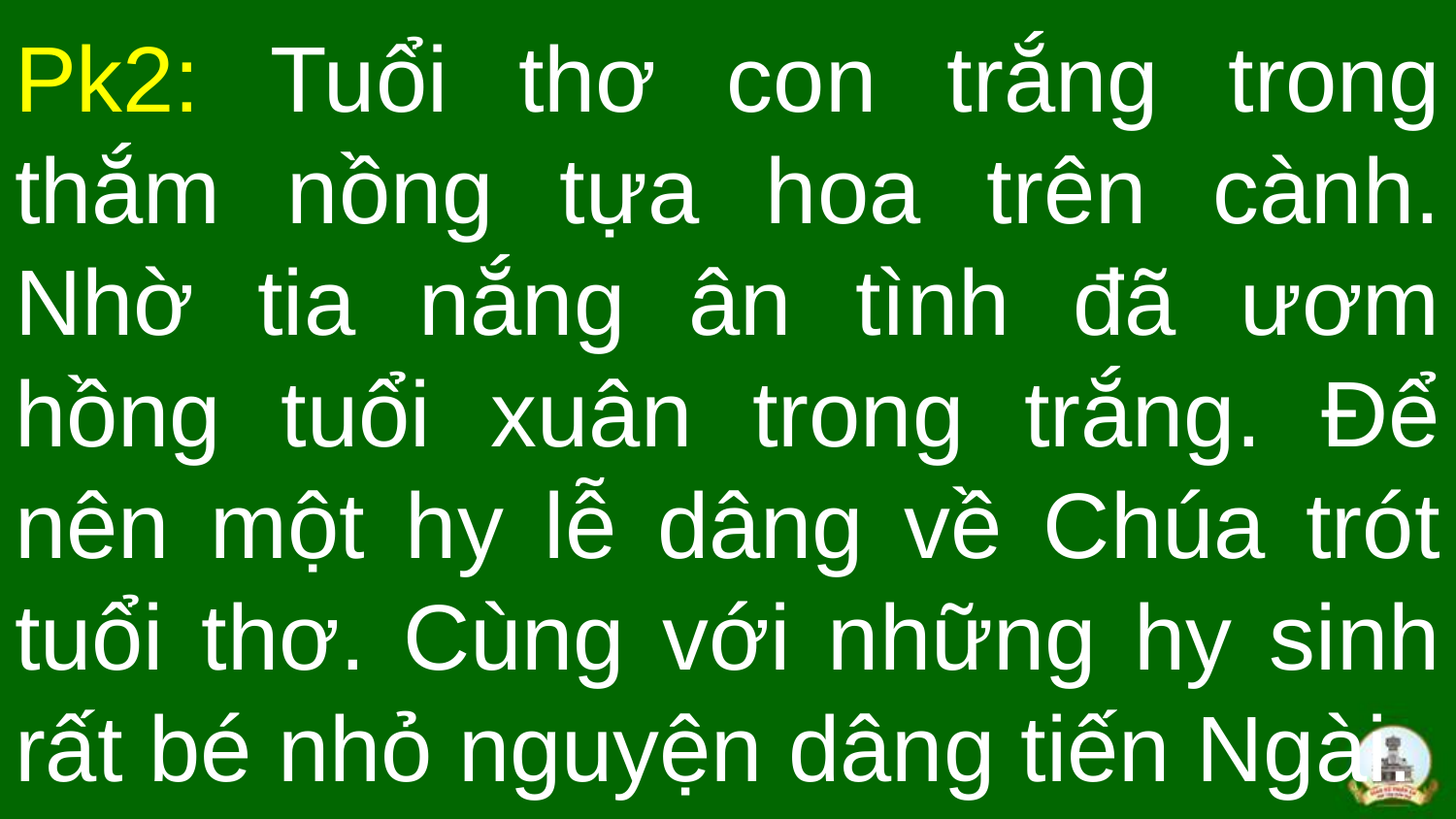

# Pk2: Tuổi thơ con trắng trong thắm nồng tựa hoa trên cành. Nhờ tia nắng ân tình đã ươm hồng tuổi xuân trong trắng. Để nên một hy lễ dâng về Chúa trót tuổi thơ. Cùng với những hy sinh rất bé nhỏ nguyện dâng tiến Ngài.